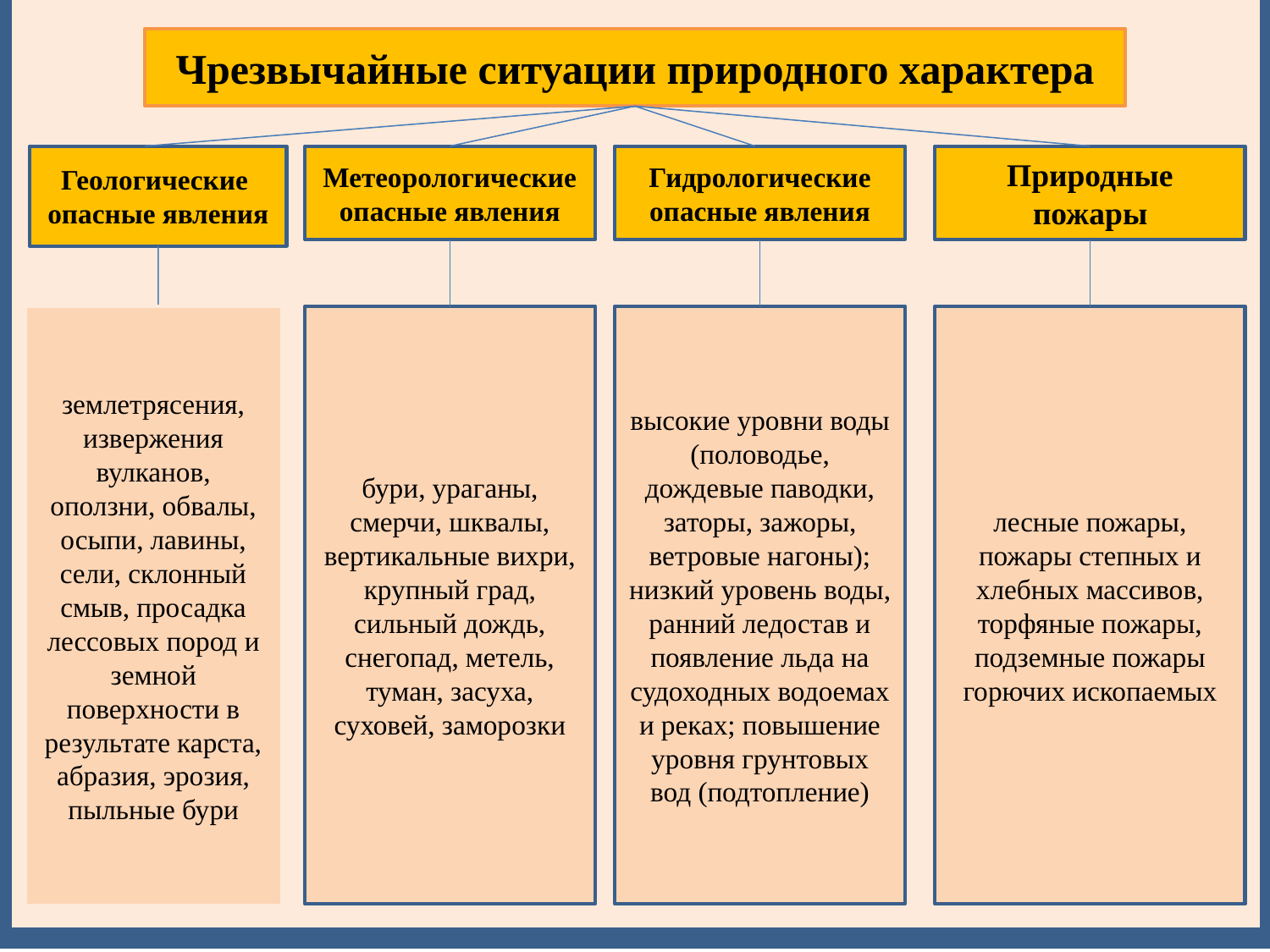

Чрезвычайные ситуации природного характера
Геологические
опасные явления
Метеорологические опасные явления
Гидрологические опасные явления
Природные пожары
#
землетрясения,
извержения вулканов,
оползни, обвалы, осыпи, лавины, сели, склонный смыв, просадка лессовых пород и земной поверхности в результате карста, абразия, эрозия, пыльные бури
бури, ураганы, смерчи, шквалы, вертикальные вихри, крупный град, сильный дождь, снегопад, метель, туман, засуха, суховей, заморозки
высокие уровни воды (половодье, дождевые паводки, заторы, зажоры, ветровые нагоны); низкий уровень воды, ранний ледостав и появление льда на судоходных водоемах и реках; повышение уровня грунтовых вод (подтопление)
лесные пожары, пожары степных и хлебных массивов, торфяные пожары, подземные пожары горючих ископаемых